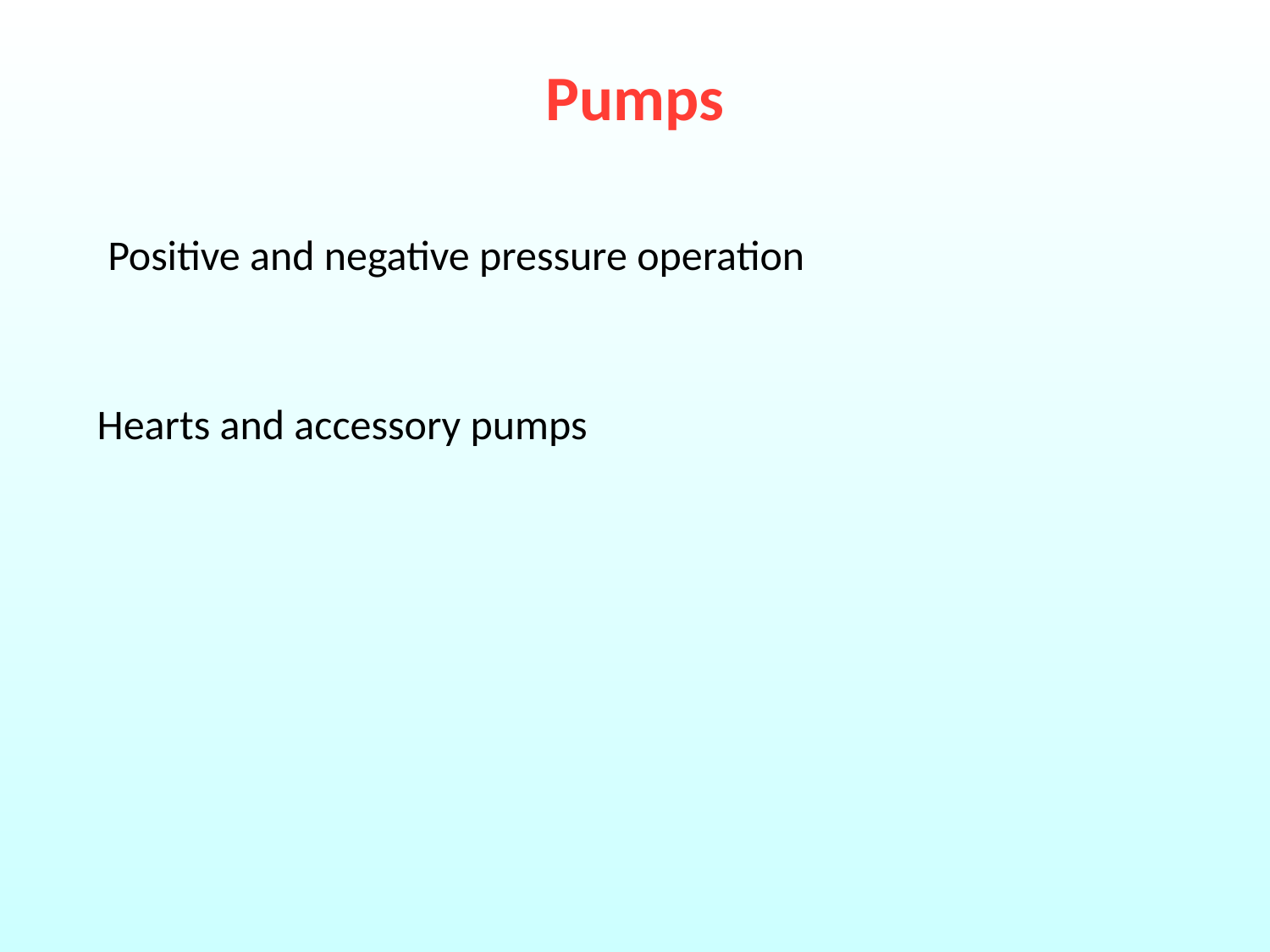

# Pumps
Positive and negative pressure operation
Hearts and accessory pumps